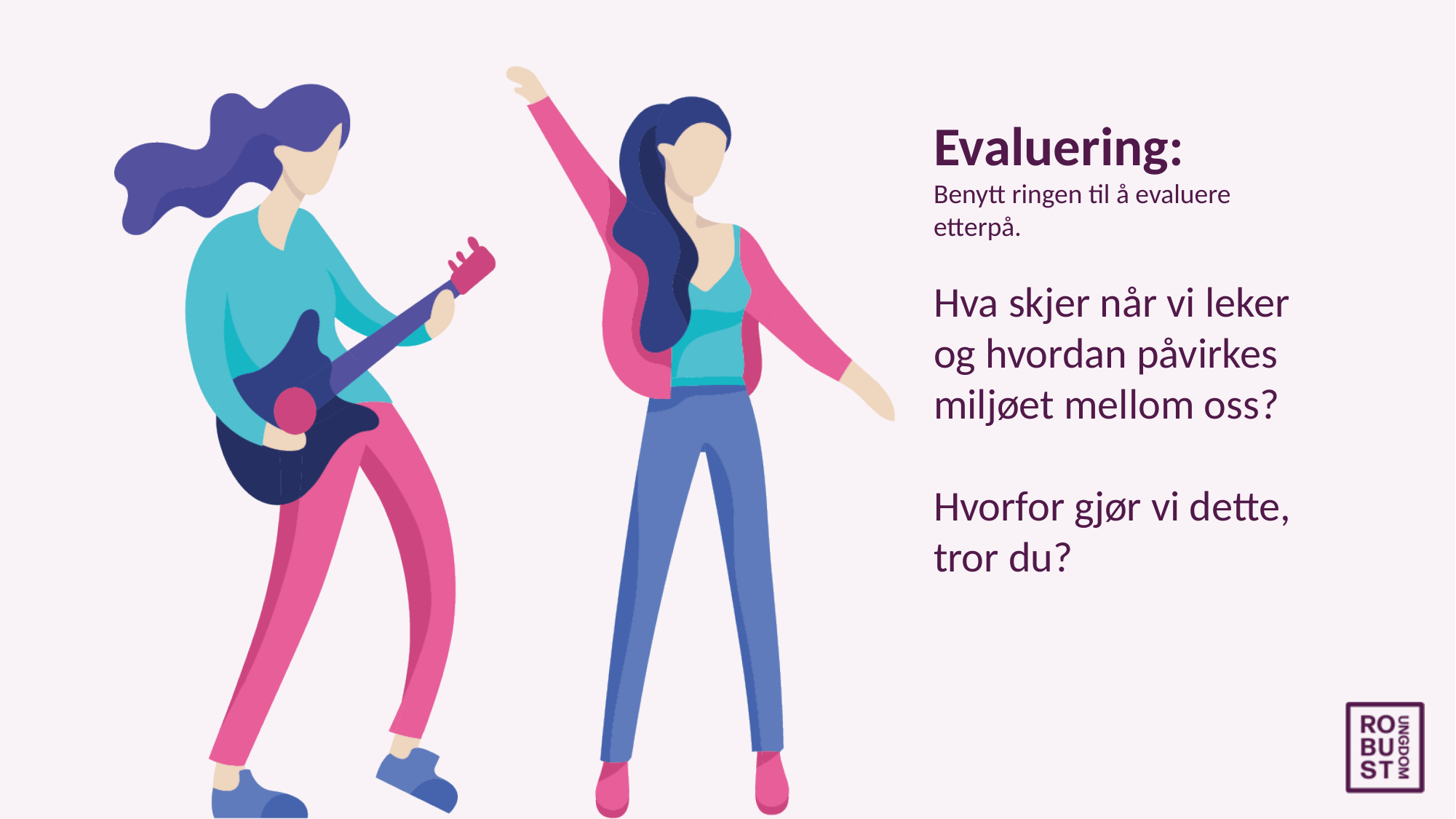

Evaluering:
Benytt ringen til å evaluere
etterpå.

Hva skjer når vi leker
og hvordan påvirkes
miljøet mellom oss?

Hvorfor gjør vi dette,
tror du?